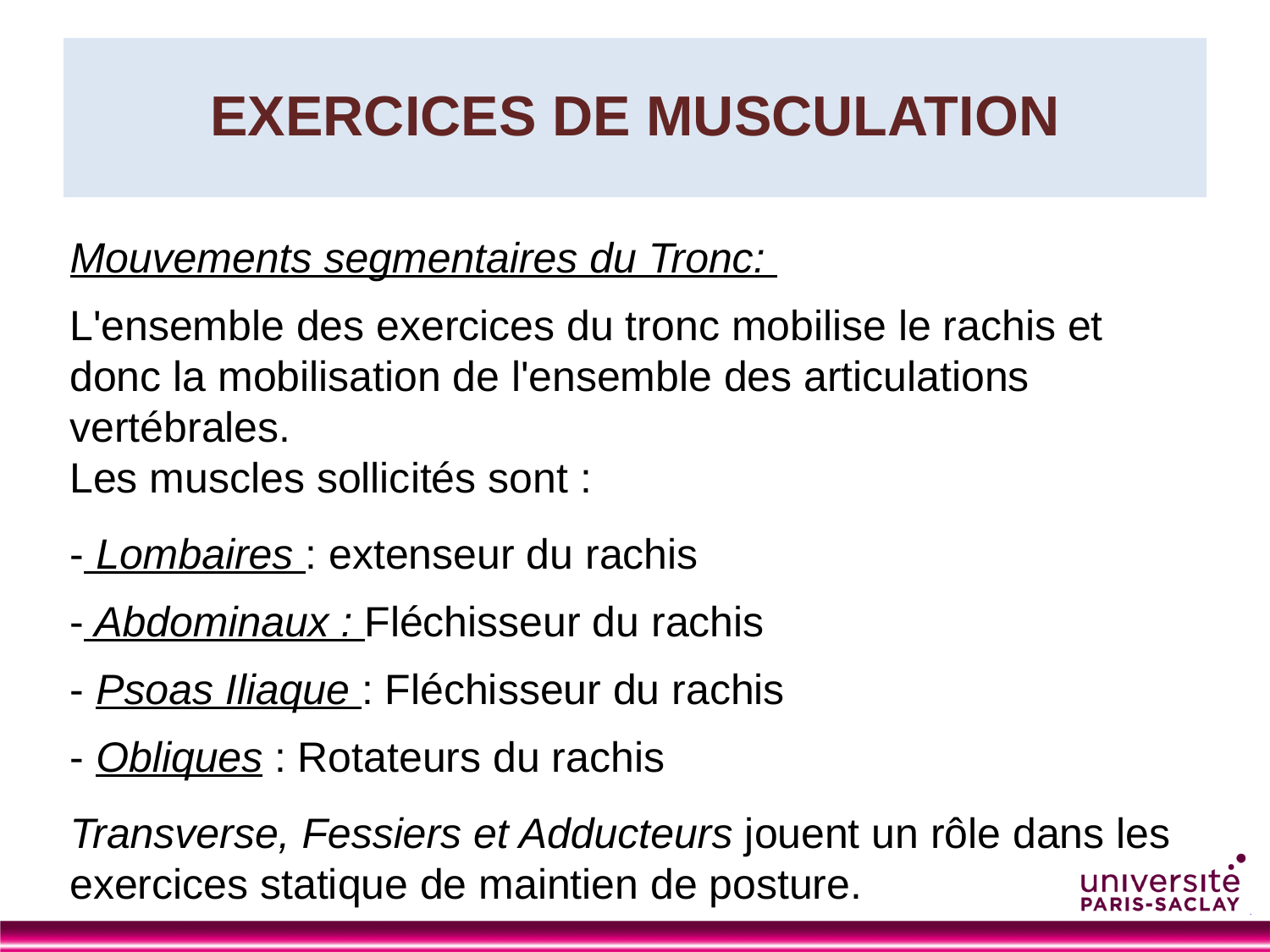

# EXERCICES DE MUSCULATION

Mouvements segmentaires du Tronc:

L'ensemble des exercices du tronc mobilise le rachis et donc la mobilisation de l'ensemble des articulations vertébrales.
Les muscles sollicités sont :

- Lombaires : extenseur du rachis

- Abdominaux : Fléchisseur du rachis

- Psoas Iliaque : Fléchisseur du rachis

- Obliques : Rotateurs du rachis

Transverse, Fessiers et Adducteurs jouent un rôle dans les exercices statique de maintien de posture.